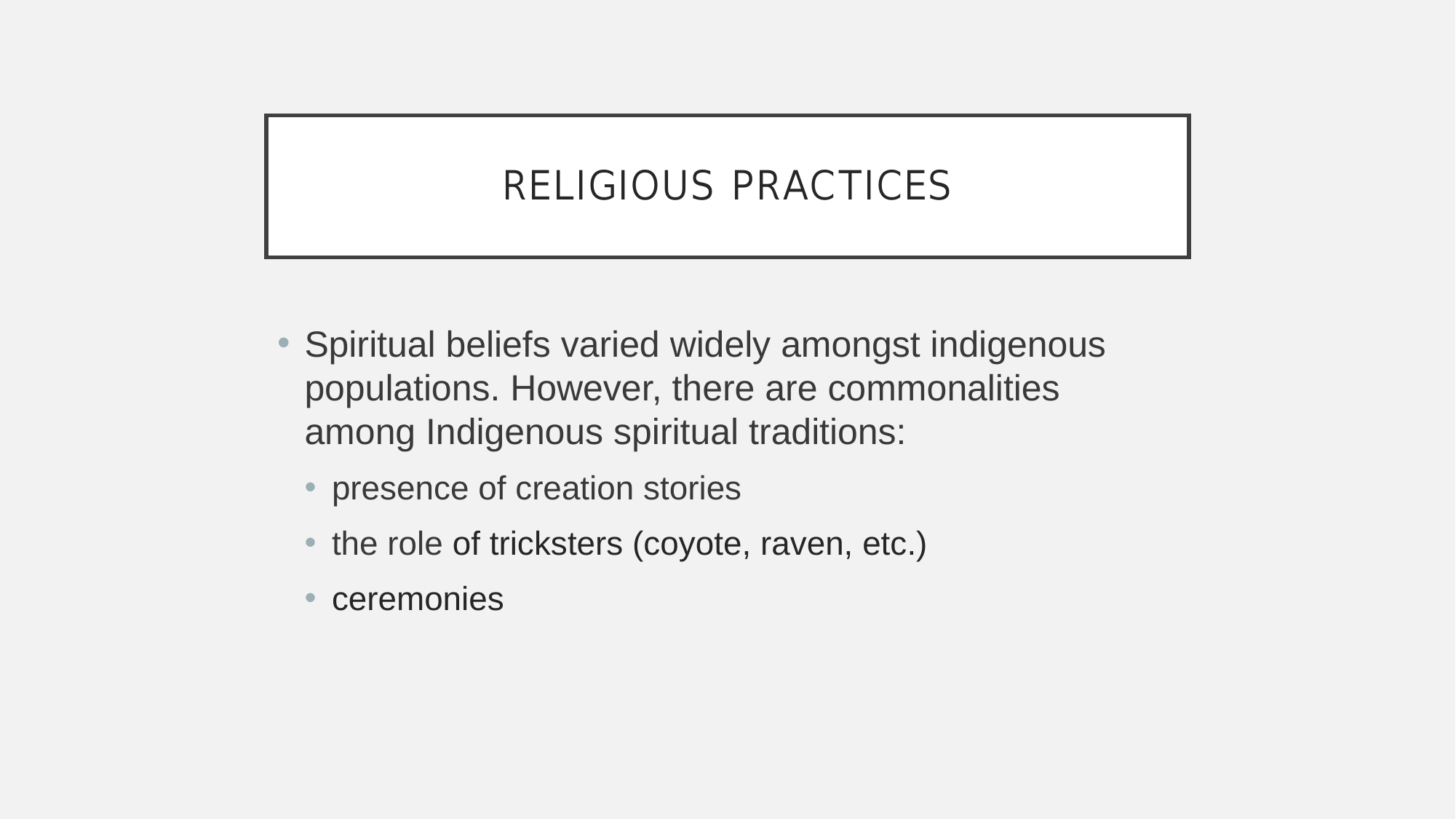

# Religious Practices
Spiritual beliefs varied widely amongst indigenous populations. However, there are commonalities among Indigenous spiritual traditions:
presence of creation stories
the role of tricksters (coyote, raven, etc.)
ceremonies